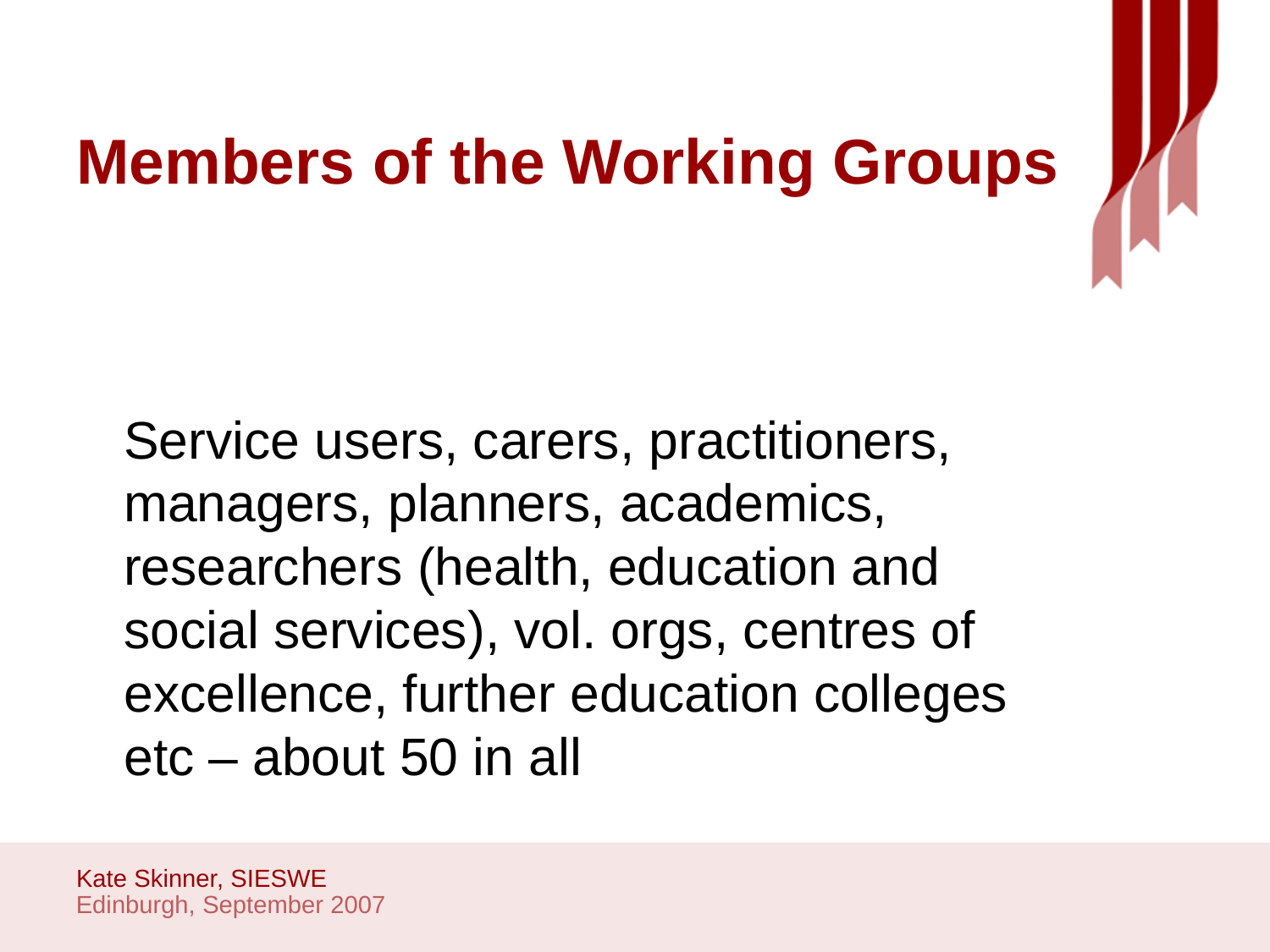

# Members of the Working Groups

	Service users, carers, practitioners, managers, planners, academics, researchers (health, education and social services), vol. orgs, centres of excellence, further education colleges etc – about 50 in all
Kate Skinner, SIESWE